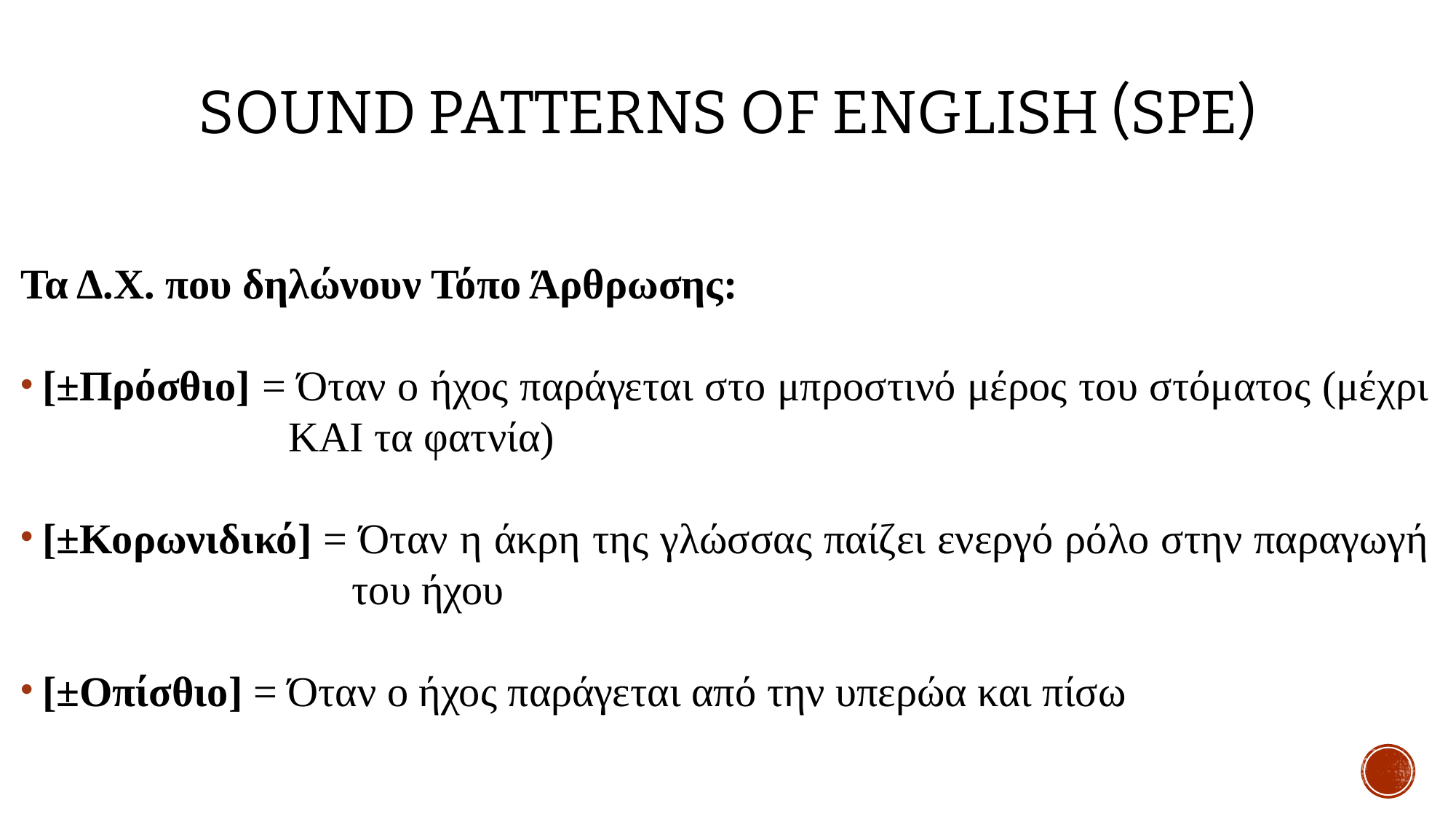

# Sound Patterns of English (SPE)
Τα Δ.Χ. που δηλώνουν Τόπο Άρθρωσης:

[±Πρόσθιο] = Όταν ο ήχος παράγεται στο μπροστινό μέρος του στόματος (μέχρι 	             ΚΑΙ τα φατνία)

[±Κορωνιδικό] = Όταν η άκρη της γλώσσας παίζει ενεργό ρόλο στην παραγωγή 	                   του ήχου

[±Οπίσθιο] = Όταν ο ήχος παράγεται από την υπερώα και πίσω